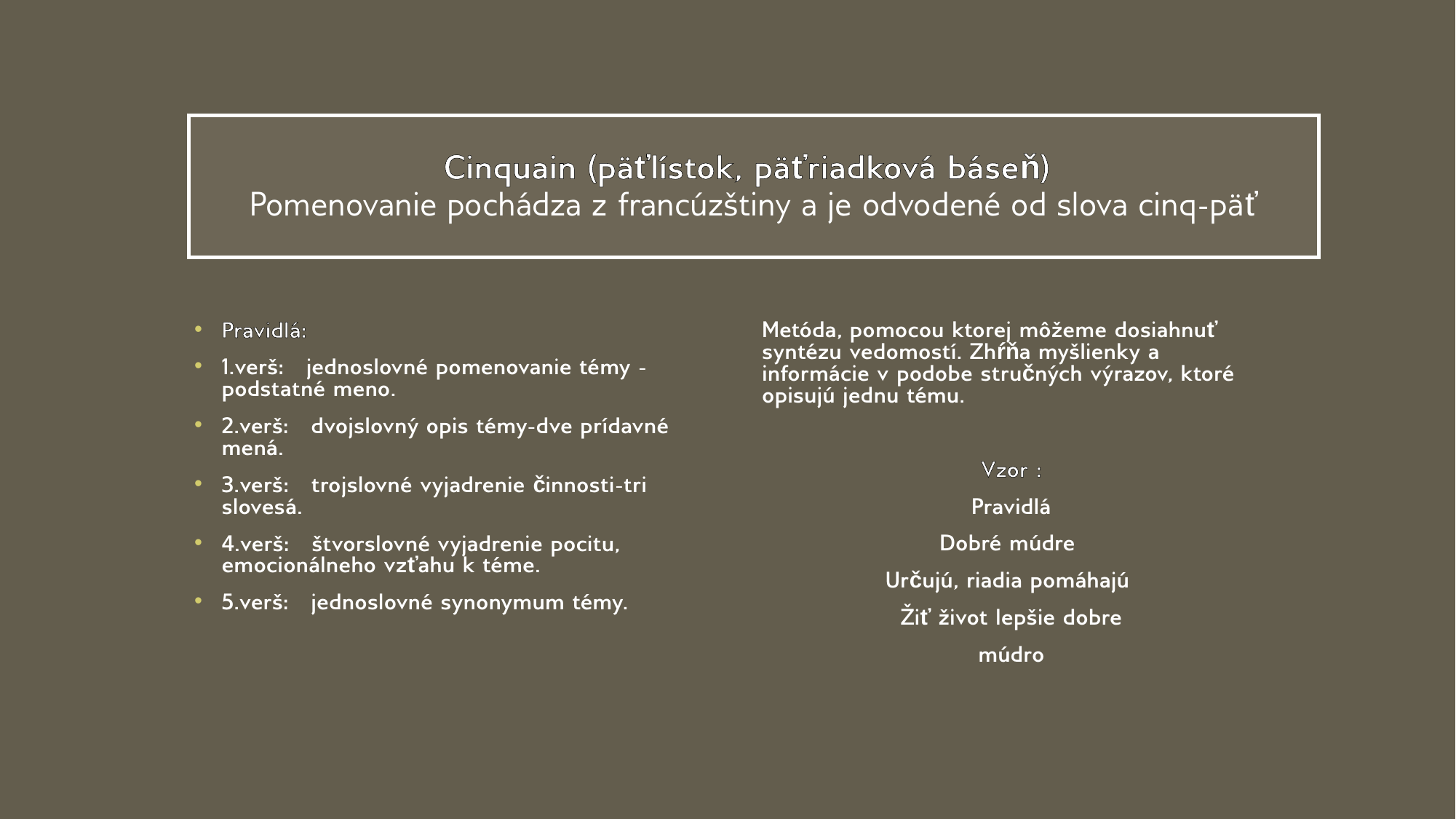

# Cinquain (päťlístok, päťriadková báseň) Pomenovanie pochádza z francúzštiny a je odvodené od slova cinq-päť
Pravidlá:
1.verš:   jednoslovné pomenovanie témy -podstatné meno.
2.verš:   dvojslovný opis témy-dve prídavné mená.
3.verš:   trojslovné vyjadrenie činnosti-tri slovesá.
4.verš:   štvorslovné vyjadrenie pocitu, emocionálneho vzťahu k téme.
5.verš:   jednoslovné synonymum témy.
Metóda, pomocou ktorej môžeme dosiahnuť syntézu vedomostí. Zhŕňa myšlienky a informácie v podobe stručných výrazov, ktoré opisujú jednu tému.

Vzor :
Pravidlá
Dobré múdre
Určujú, riadia pomáhajú
Žiť život lepšie dobre
múdro